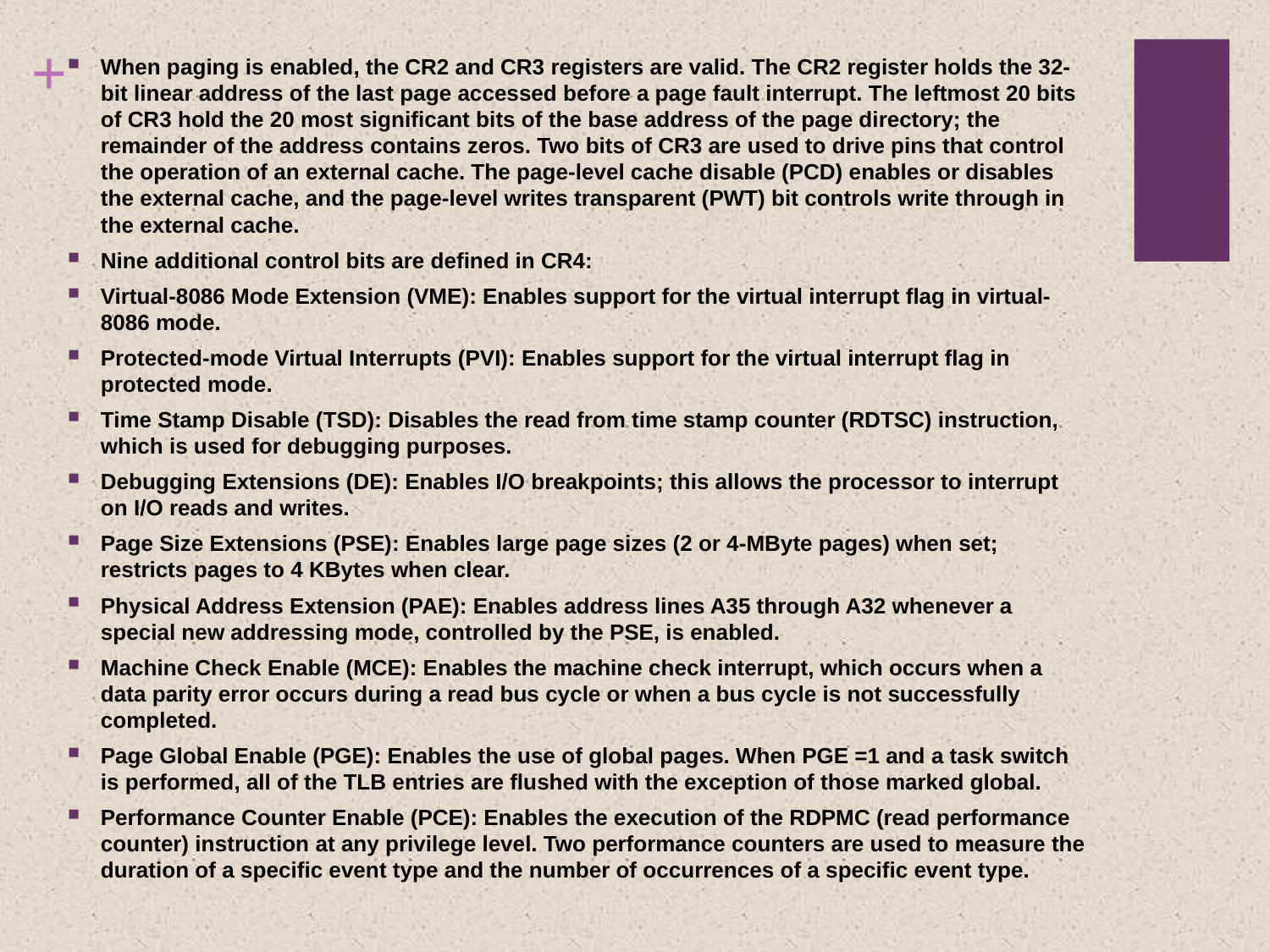

When paging is enabled, the CR2 and CR3 registers are valid. The CR2 register holds the 32-bit linear address of the last page accessed before a page fault interrupt. The leftmost 20 bits of CR3 hold the 20 most significant bits of the base address of the page directory; the remainder of the address contains zeros. Two bits of CR3 are used to drive pins that control the operation of an external cache. The page-level cache disable (PCD) enables or disables the external cache, and the page-level writes transparent (PWT) bit controls write through in the external cache.
Nine additional control bits are defined in CR4:
Virtual-8086 Mode Extension (VME): Enables support for the virtual interrupt flag in virtual-8086 mode.
Protected-mode Virtual Interrupts (PVI): Enables support for the virtual interrupt flag in protected mode.
Time Stamp Disable (TSD): Disables the read from time stamp counter (RDTSC) instruction, which is used for debugging purposes.
Debugging Extensions (DE): Enables I/O breakpoints; this allows the processor to interrupt on I/O reads and writes.
Page Size Extensions (PSE): Enables large page sizes (2 or 4-MByte pages) when set; restricts pages to 4 KBytes when clear.
Physical Address Extension (PAE): Enables address lines A35 through A32 whenever a special new addressing mode, controlled by the PSE, is enabled.
Machine Check Enable (MCE): Enables the machine check interrupt, which occurs when a data parity error occurs during a read bus cycle or when a bus cycle is not successfully completed.
Page Global Enable (PGE): Enables the use of global pages. When PGE =1 and a task switch is performed, all of the TLB entries are flushed with the exception of those marked global.
Performance Counter Enable (PCE): Enables the execution of the RDPMC (read performance counter) instruction at any privilege level. Two performance counters are used to measure the duration of a specific event type and the number of occurrences of a specific event type.